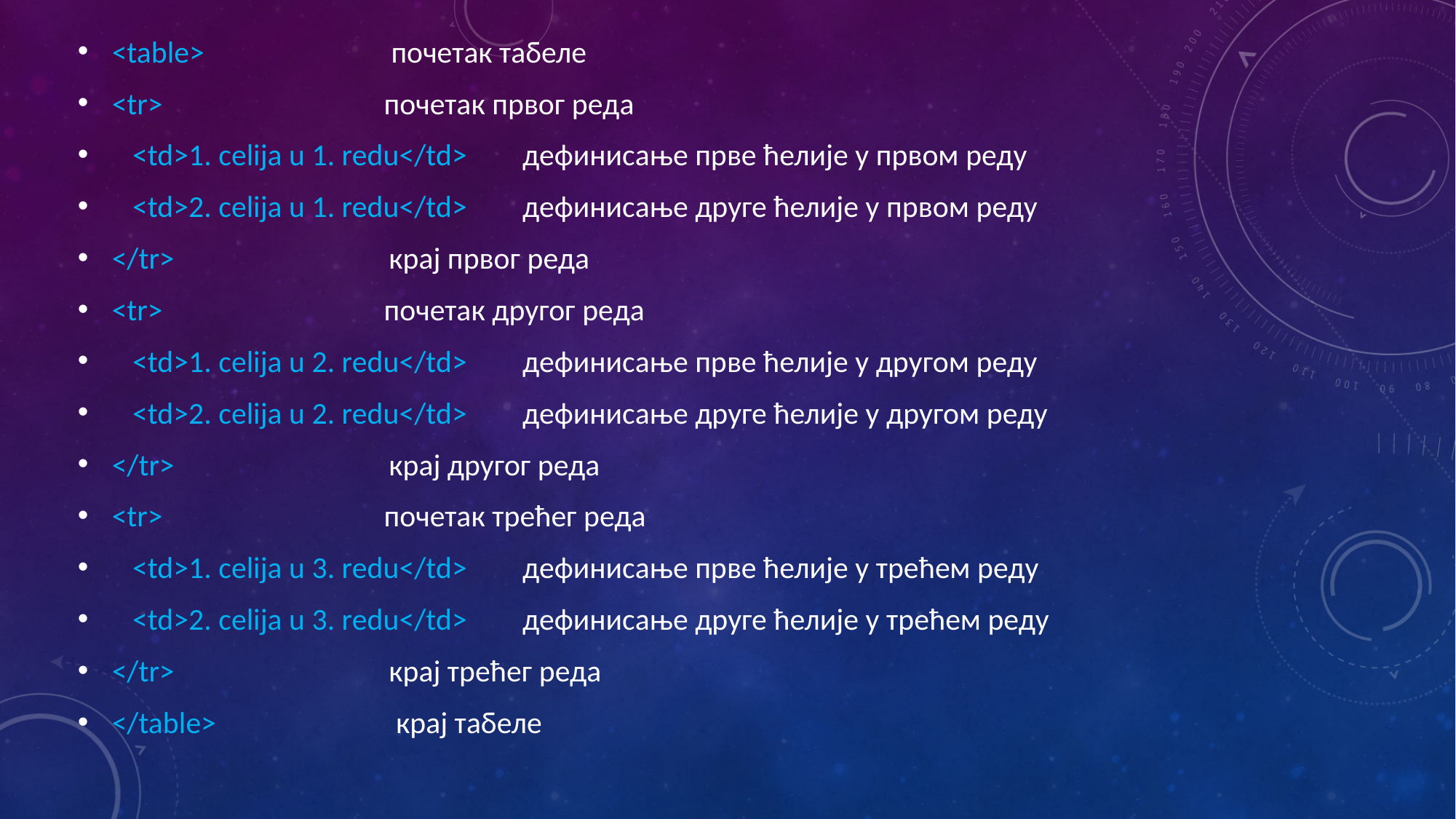

<table>                           почетак табеле
<tr>                                почетак првог реда
   <td>1. celija u 1. redu</td>        дефинисање прве ћелије у првом реду
   <td>2. celija u 1. redu</td>        дефинисање друге ћелије у првом реду
</tr>                               крај првог реда
<tr>                                почетак другог реда
   <td>1. celija u 2. redu</td>        дефинисање прве ћелије у другом реду
   <td>2. celija u 2. redu</td>        дефинисање друге ћелије у другом реду
</tr>                               крај другог реда
<tr>                                почетак трећег реда
   <td>1. celija u 3. redu</td>        дефинисање прве ћелије у трећем реду
   <td>2. celija u 3. redu</td>        дефинисање друге ћелије у трећем реду
</tr>                               крај трећег реда
</table>                          крај табеле